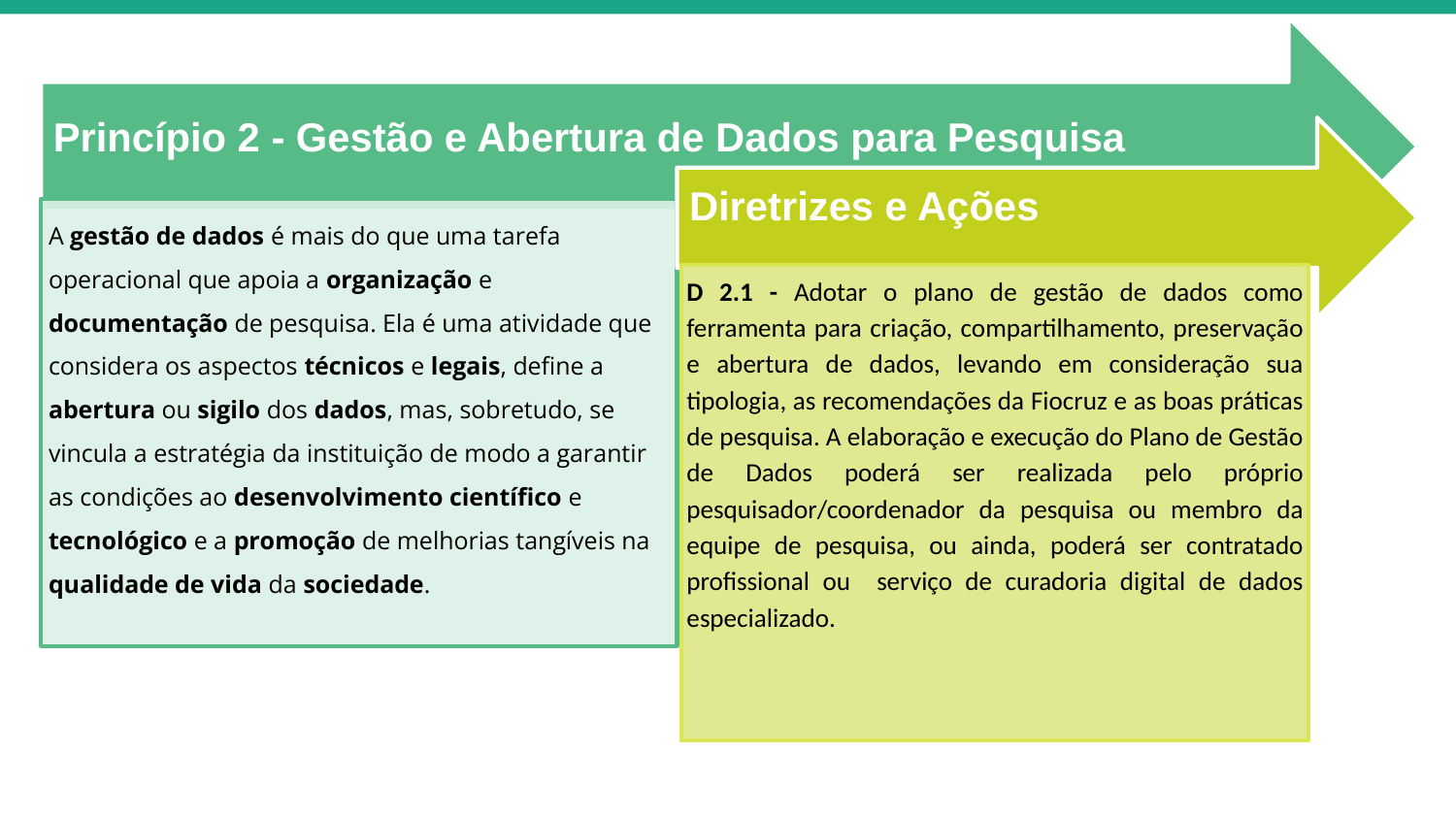

Princípio 2 - Gestão e Abertura de Dados para Pesquisa

Diretrizes e Ações

A gestão de dados é mais do que uma tarefa operacional que apoia a organização e documentação de pesquisa. Ela é uma atividade que considera os aspectos técnicos e legais, define a abertura ou sigilo dos dados, mas, sobretudo, se vincula a estratégia da instituição de modo a garantir as condições ao desenvolvimento científico e tecnológico e a promoção de melhorias tangíveis na qualidade de vida da sociedade.

D 2.1 - Adotar o plano de gestão de dados como ferramenta para criação, compartilhamento, preservação e abertura de dados, levando em consideração sua tipologia, as recomendações da Fiocruz e as boas práticas de pesquisa. A elaboração e execução do Plano de Gestão de Dados poderá ser realizada pelo próprio pesquisador/coordenador da pesquisa ou membro da equipe de pesquisa, ou ainda, poderá ser contratado profissional ou  serviço de curadoria digital de dados especializado.